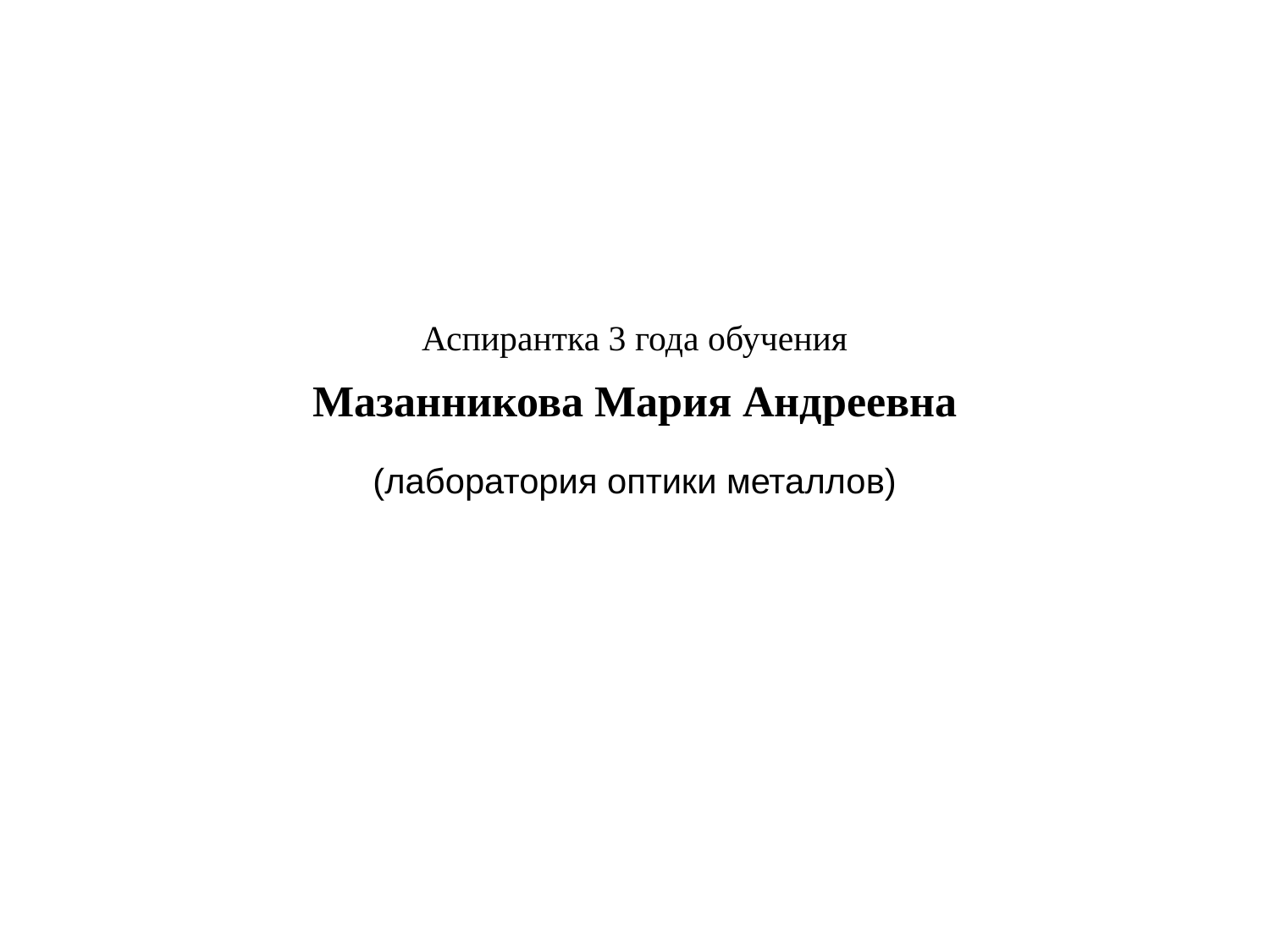

Аспирантка 3 года обучения
Мазанникова Мария Андреевна
(лаборатория оптики металлов)